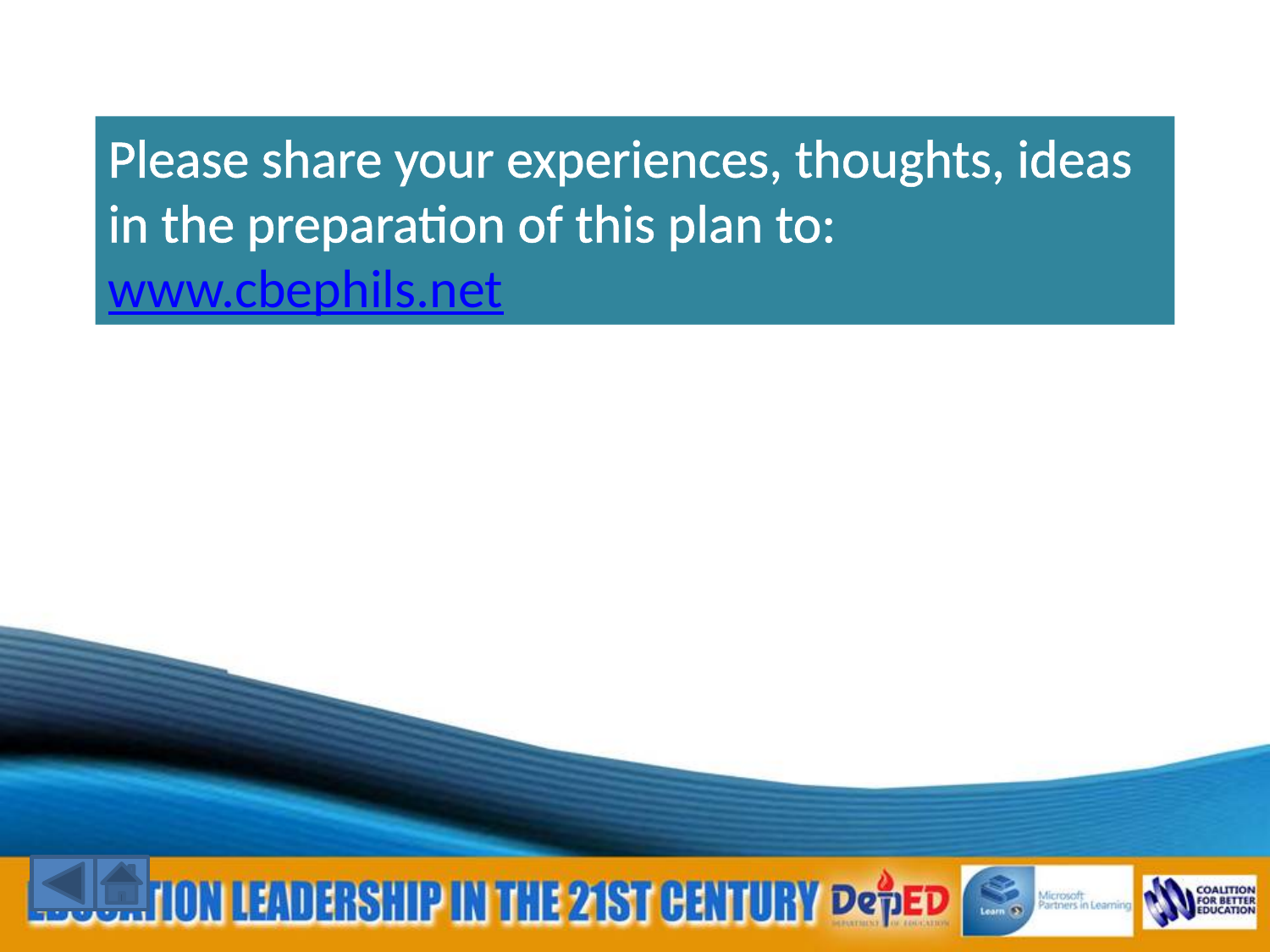

Please share your experiences, thoughts, ideas  in the preparation of this plan to: www.cbephils.net